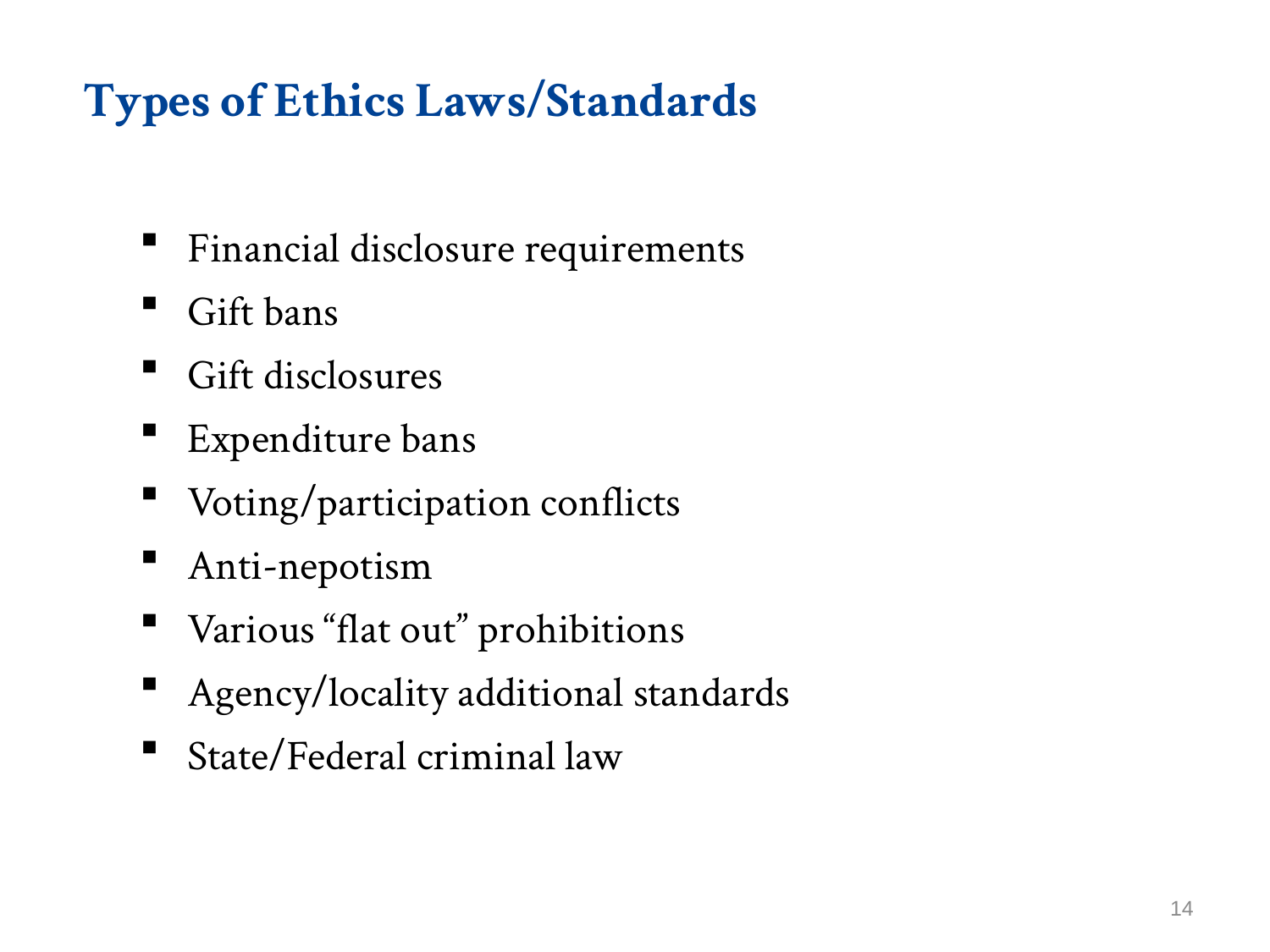

# Types of Ethics Laws/Standards
Financial disclosure requirements
Gift bans
Gift disclosures
Expenditure bans
Voting/participation conflicts
Anti-nepotism
Various “flat out” prohibitions
Agency/locality additional standards
State/Federal criminal law
14